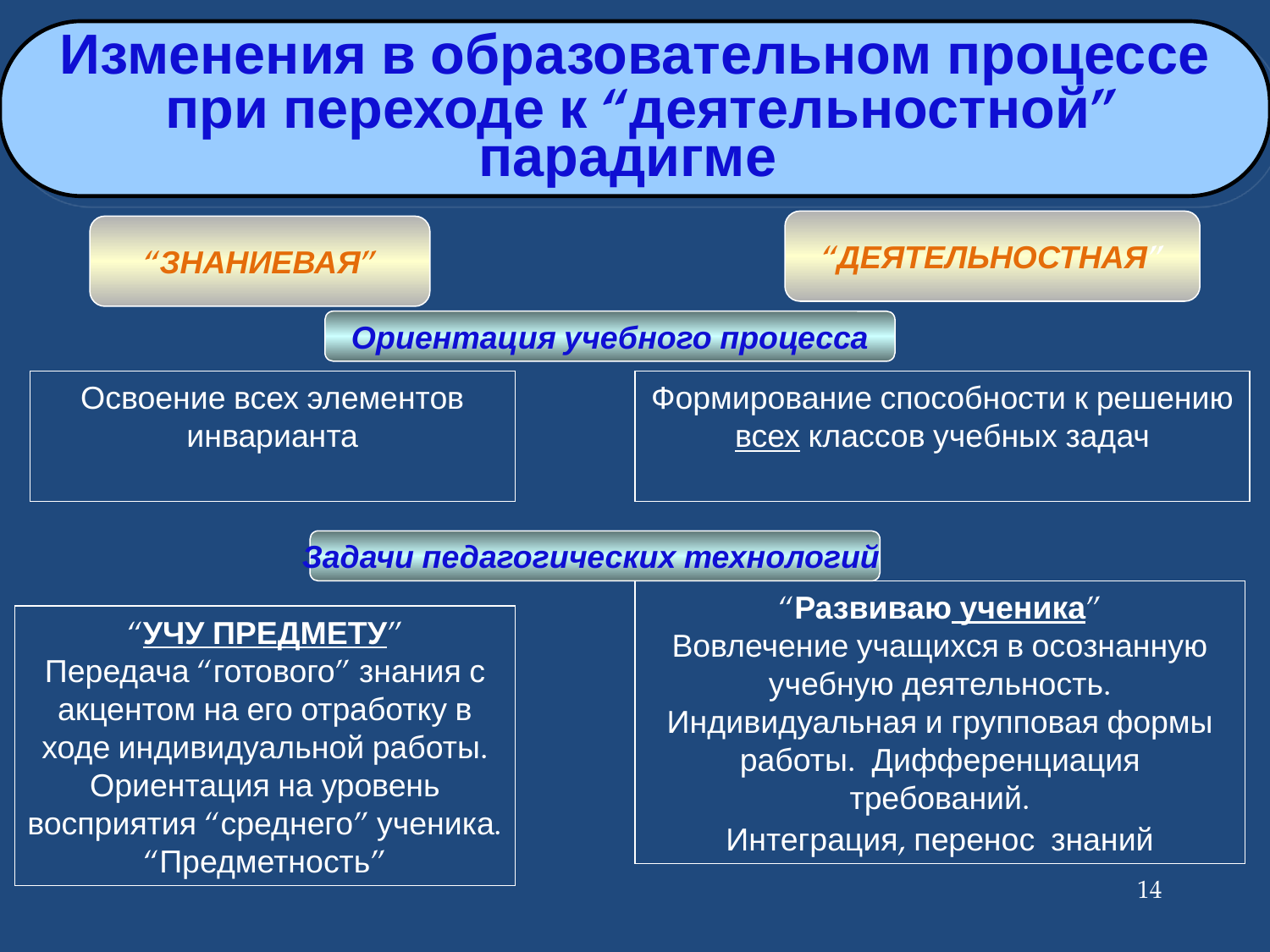

Изменения в образовательном процессе
 при переходе к “деятельностной”
парадигме
“ДЕЯТЕЛЬНОСТНАЯ”
“ЗНАНИЕВАЯ”
Ориентация учебного процесса
Освоение всех элементов инварианта

Формирование способности к решению всех классов учебных задач

Задачи педагогических технологий
“Развиваю ученика”
Вовлечение учащихся в осознанную учебную деятельность. Индивидуальная и групповая формы работы.  Дифференциация требований.
Интеграция, перенос  знаний
“УЧУ ПРЕДМЕТУ”
Передача “готового” знания с акцентом на его отработку в ходе индивидуальной работы.
Ориентация на уровень восприятия “среднего” ученика.
“Предметность”
14